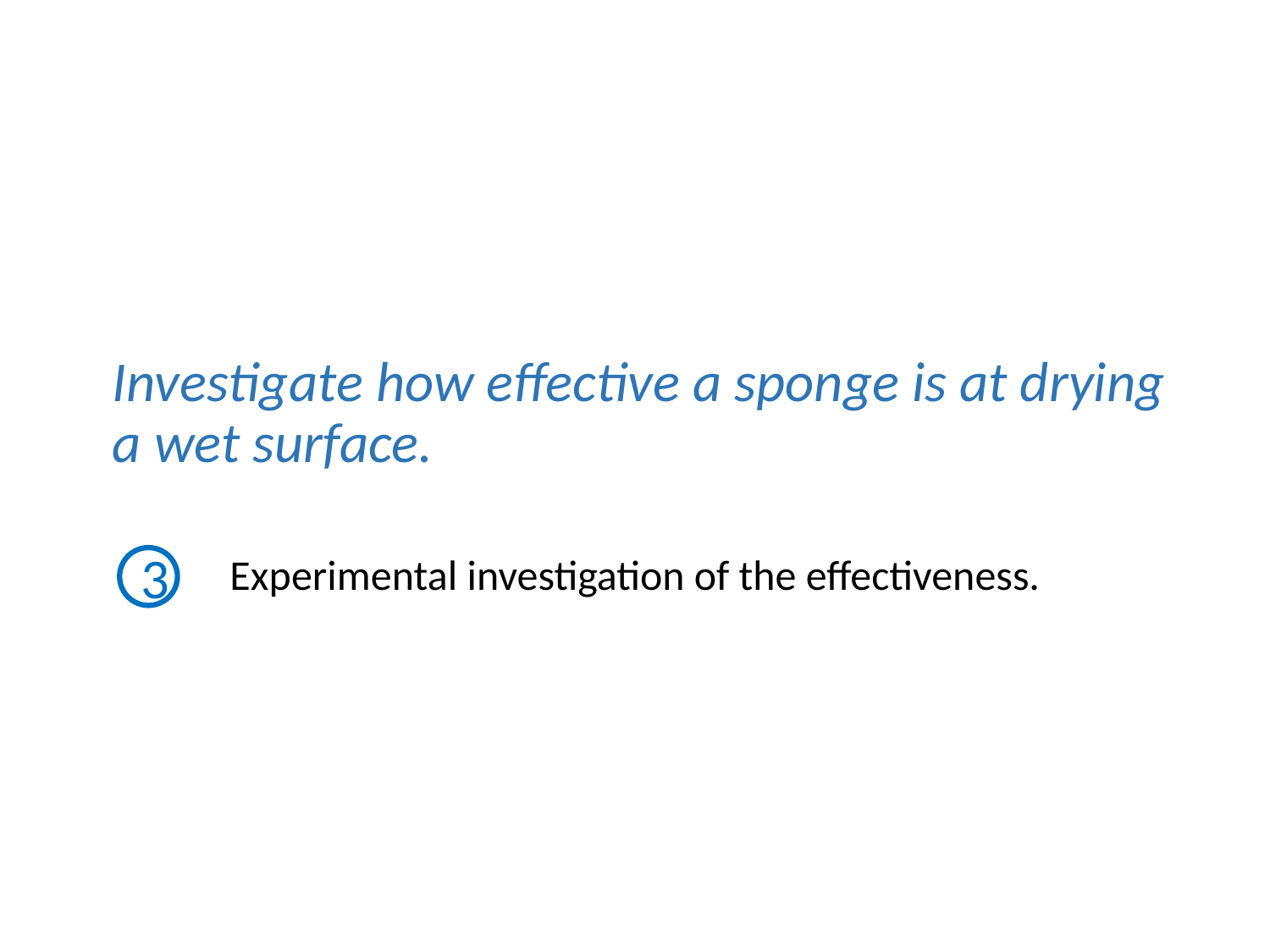

Investigate how effective a sponge is at drying a wet surface.
Experimental investigation of the effectiveness.
3